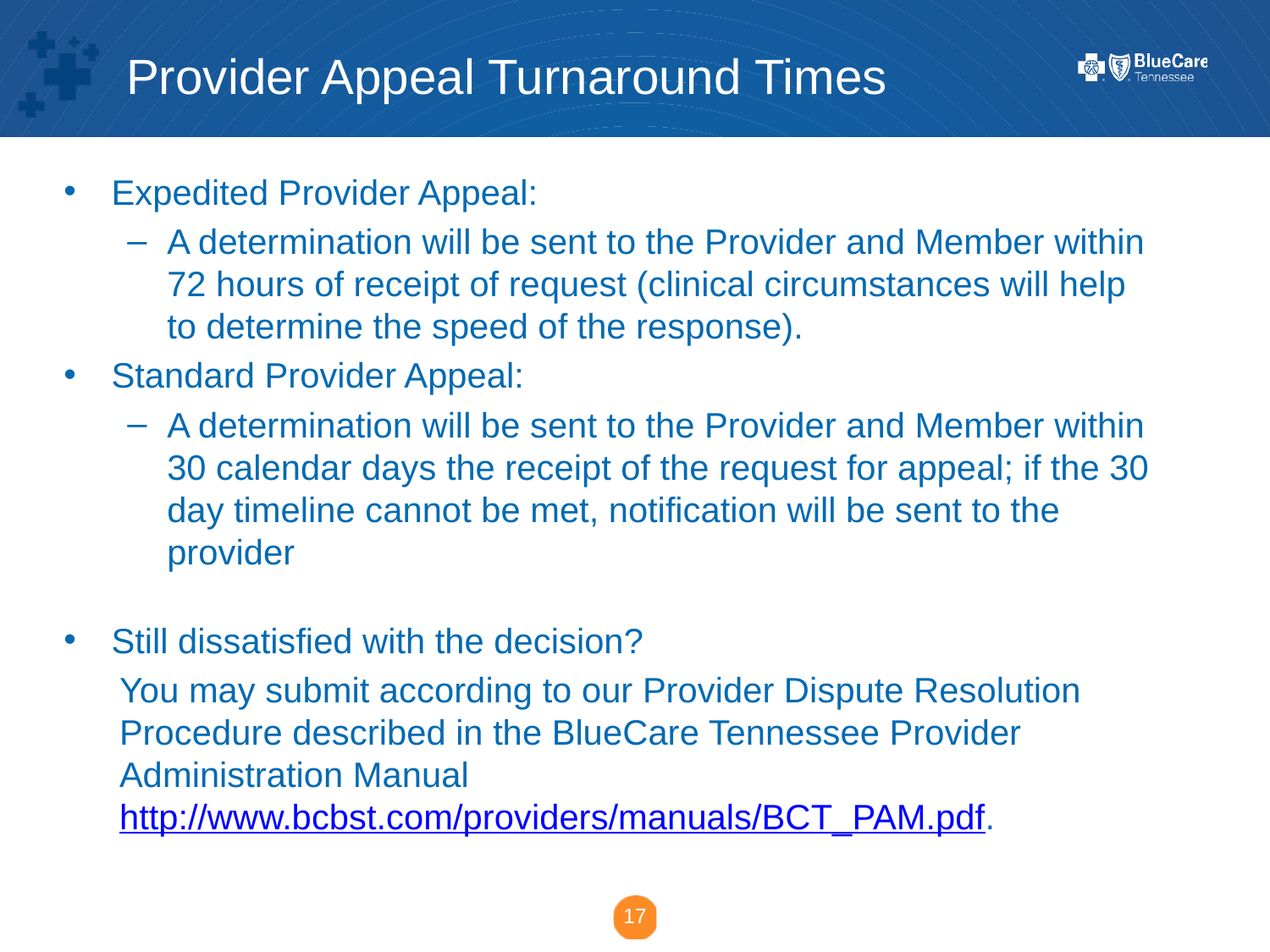

Provider Appeal Turnaround Times
Expedited Provider Appeal:
A determination will be sent to the Provider and Member within 72 hours of receipt of request (clinical circumstances will help to determine the speed of the response).
Standard Provider Appeal:
A determination will be sent to the Provider and Member within 30 calendar days the receipt of the request for appeal; if the 30 day timeline cannot be met, notification will be sent to the provider

Still dissatisfied with the decision?
You may submit according to our Provider Dispute Resolution Procedure described in the BlueCare Tennessee Provider Administration Manual http://www.bcbst.com/providers/manuals/BCT_PAM.pdf.
17